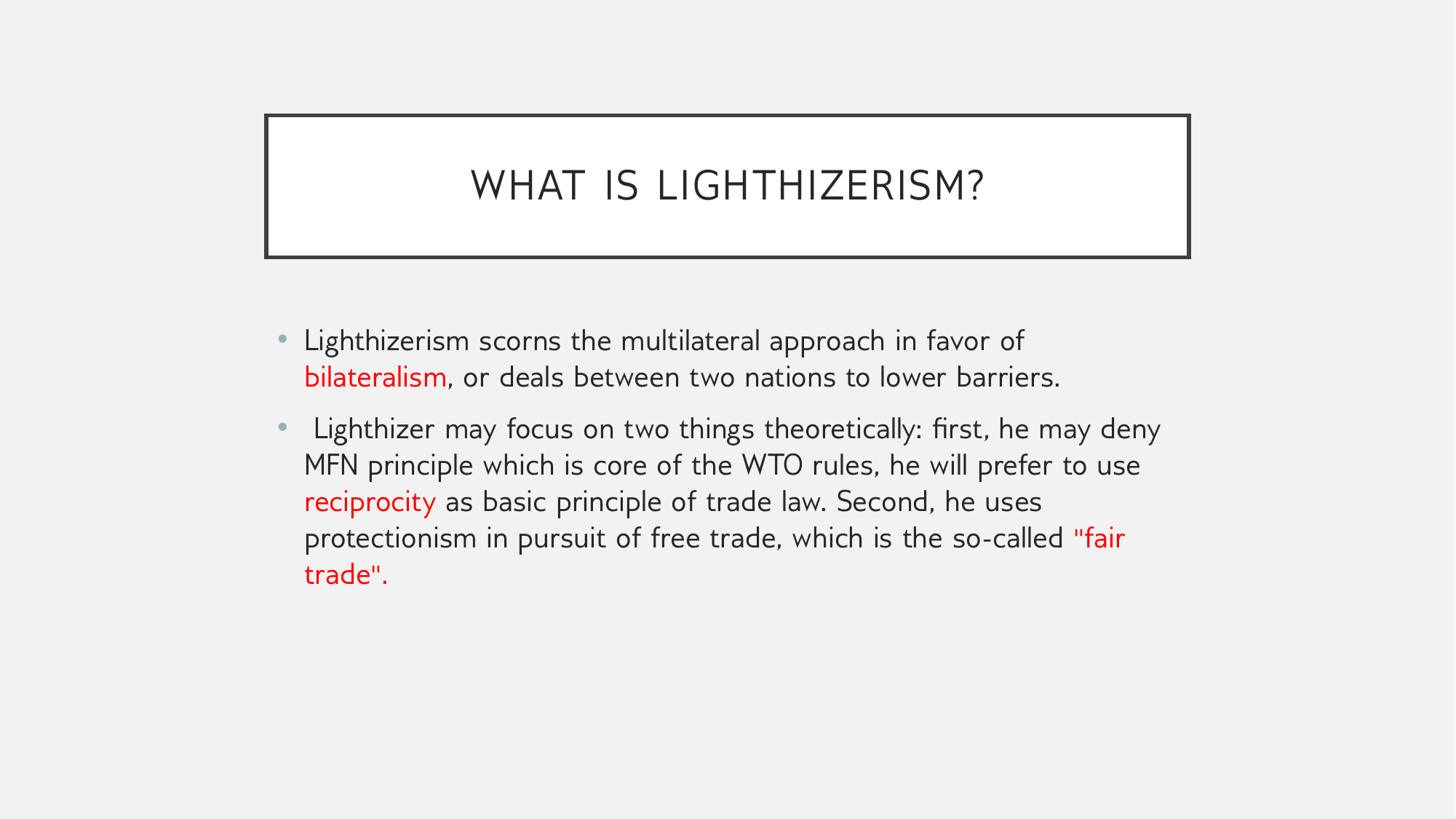

# What is Lighthizerism?
Lighthizerism scorns the multilateral approach in favor of bilateralism, or deals between two nations to lower barriers.
 Lighthizer may focus on two things theoretically: first, he may deny MFN principle which is core of the WTO rules, he will prefer to use reciprocity as basic principle of trade law. Second, he uses protectionism in pursuit of free trade, which is the so-called "fair trade".